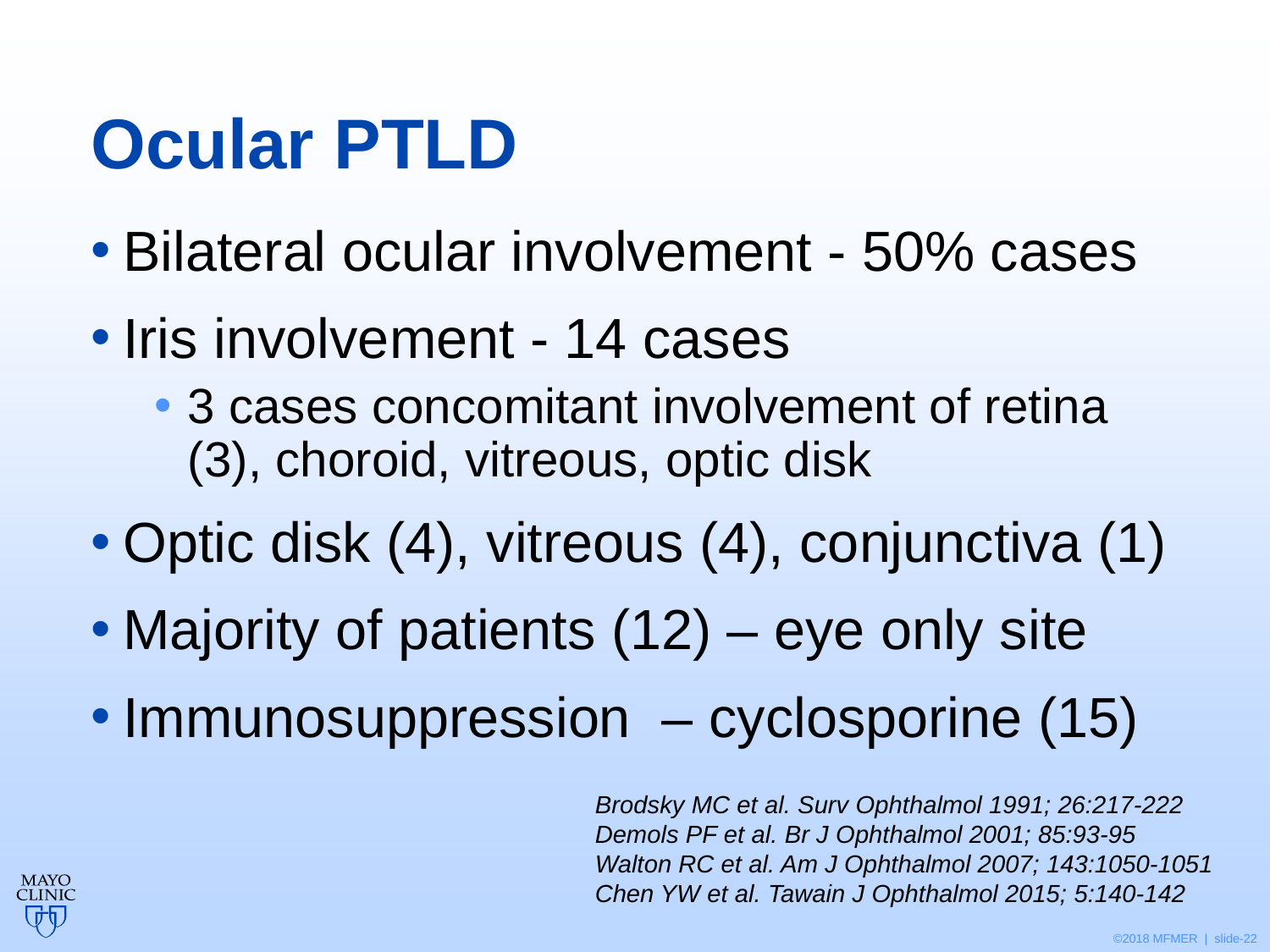

# Ocular PTLD
Bilateral ocular involvement - 50% cases
Iris involvement - 14 cases
3 cases concomitant involvement of retina (3), choroid, vitreous, optic disk
Optic disk (4), vitreous (4), conjunctiva (1)
Majority of patients (12) – eye only site
Immunosuppression  – cyclosporine (15)
Brodsky MC et al. Surv Ophthalmol 1991; 26:217-222
Demols PF et al. Br J Ophthalmol 2001; 85:93-95
Walton RC et al. Am J Ophthalmol 2007; 143:1050-1051
Chen YW et al. Tawain J Ophthalmol 2015; 5:140-142